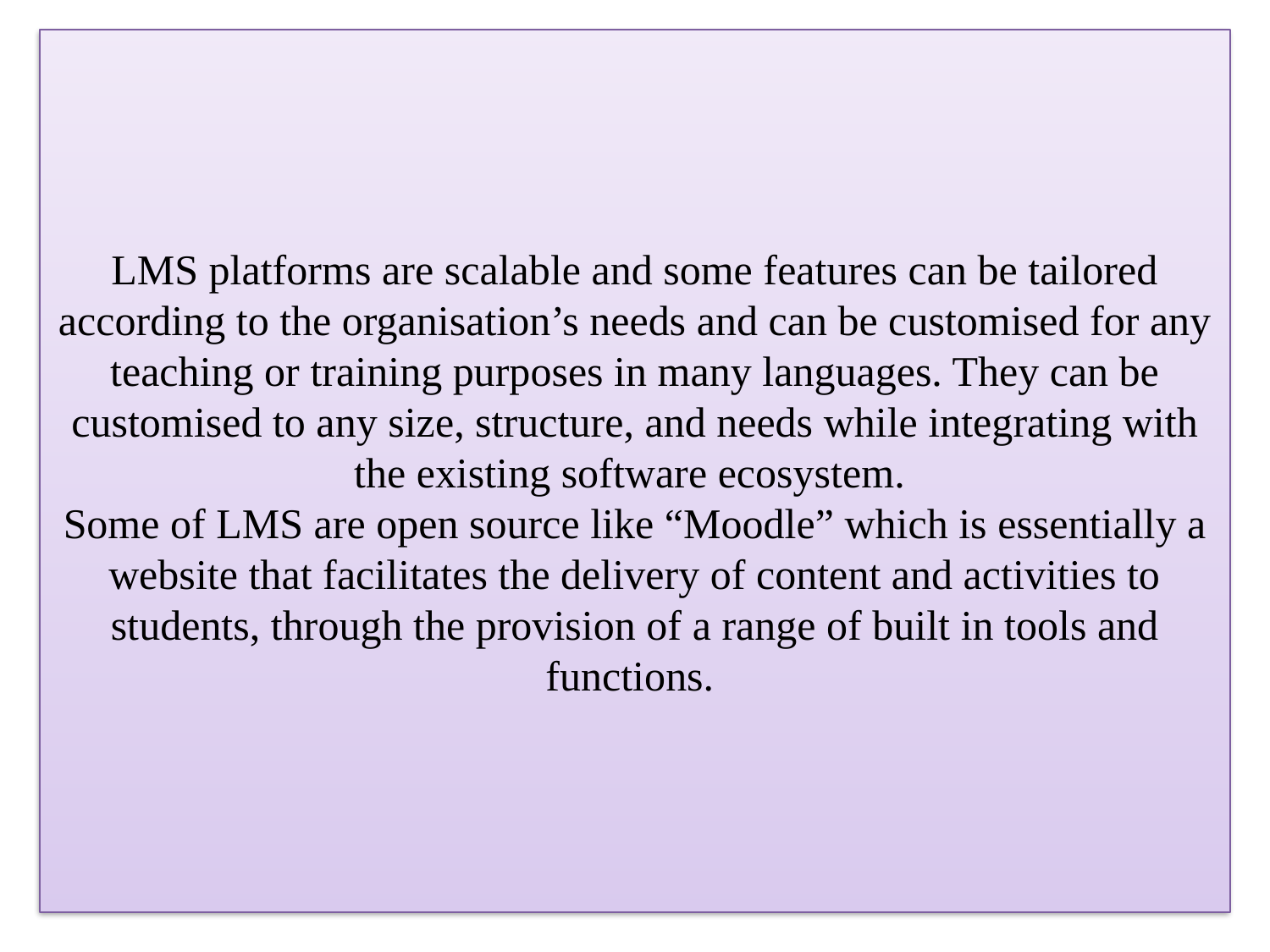

# LMS platforms are scalable and some features can be tailored according to the organisation’s needs and can be customised for any teaching or training purposes in many languages. They can be customised to any size, structure, and needs while integrating with the existing software ecosystem. Some of LMS are open source like “Moodle” which is essentially a website that facilitates the delivery of content and activities to students, through the provision of a range of built in tools and functions.